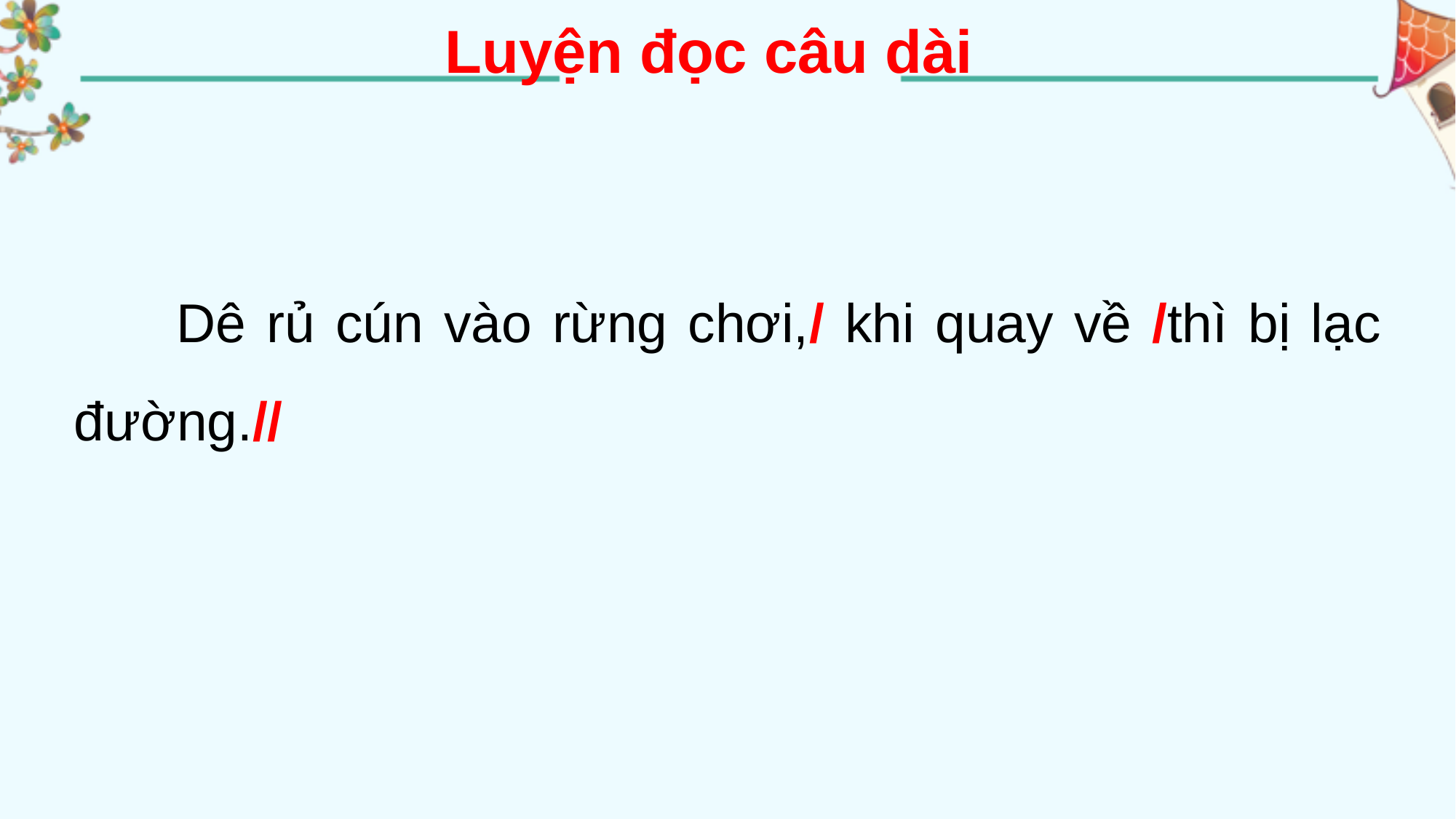

Luyện đọc câu dài
     Dê rủ cún vào rừng chơi,/ khi quay về /thì bị lạc đường.//